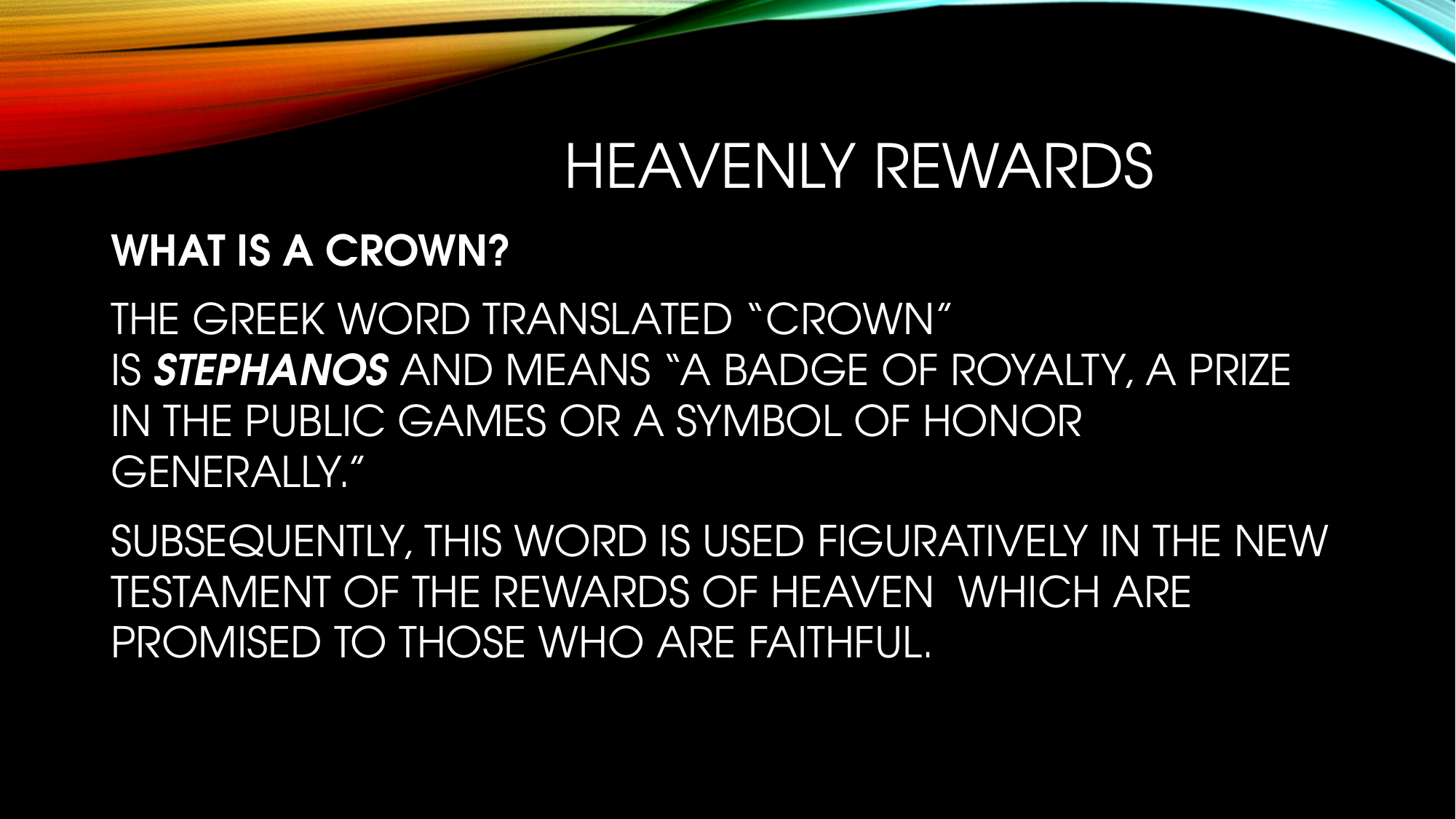

# Heavenly REWARDS
WHAT IS A CROWN?

THE GREEK WORD TRANSLATED “CROWN” IS STEPHANOS AND MEANS “A BADGE OF ROYALTY, A PRIZE IN THE PUBLIC GAMES OR A SYMBOL OF HONOR GENERALLY.”

SUBSEQUENTLY, THIS WORD IS USED FIGURATIVELY IN THE NEW TESTAMENT OF THE REWARDS OF HEAVEN  WHICH ARE PROMISED TO THOSE WHO ARE FAITHFUL.